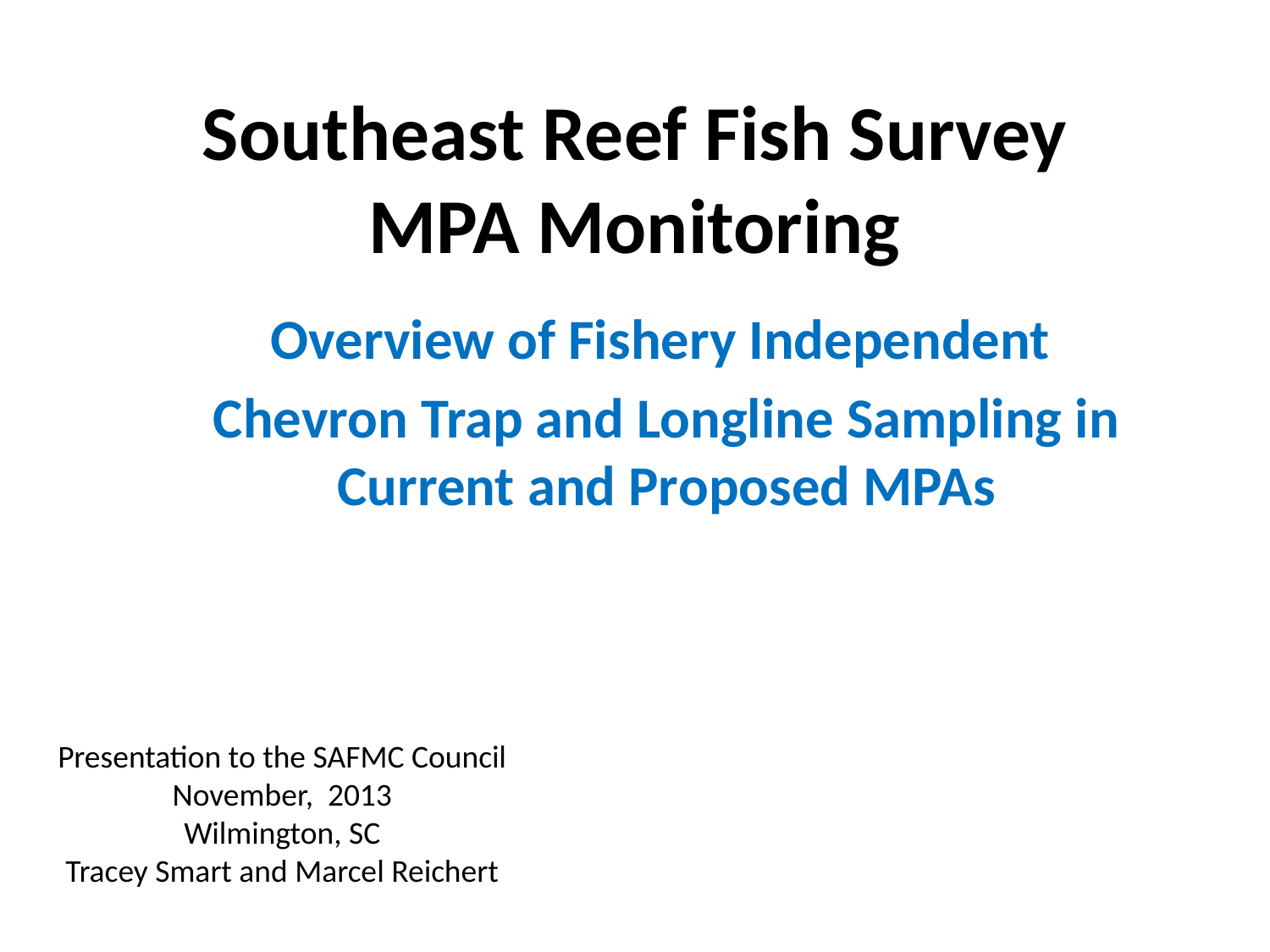

# Southeast Reef Fish Survey MPA Monitoring
Overview of Fishery Independent
Chevron Trap and Longline Sampling in Current and Proposed MPAs
Presentation to the SAFMC Council
November,  2013
Wilmington, SC
Tracey Smart and Marcel Reichert